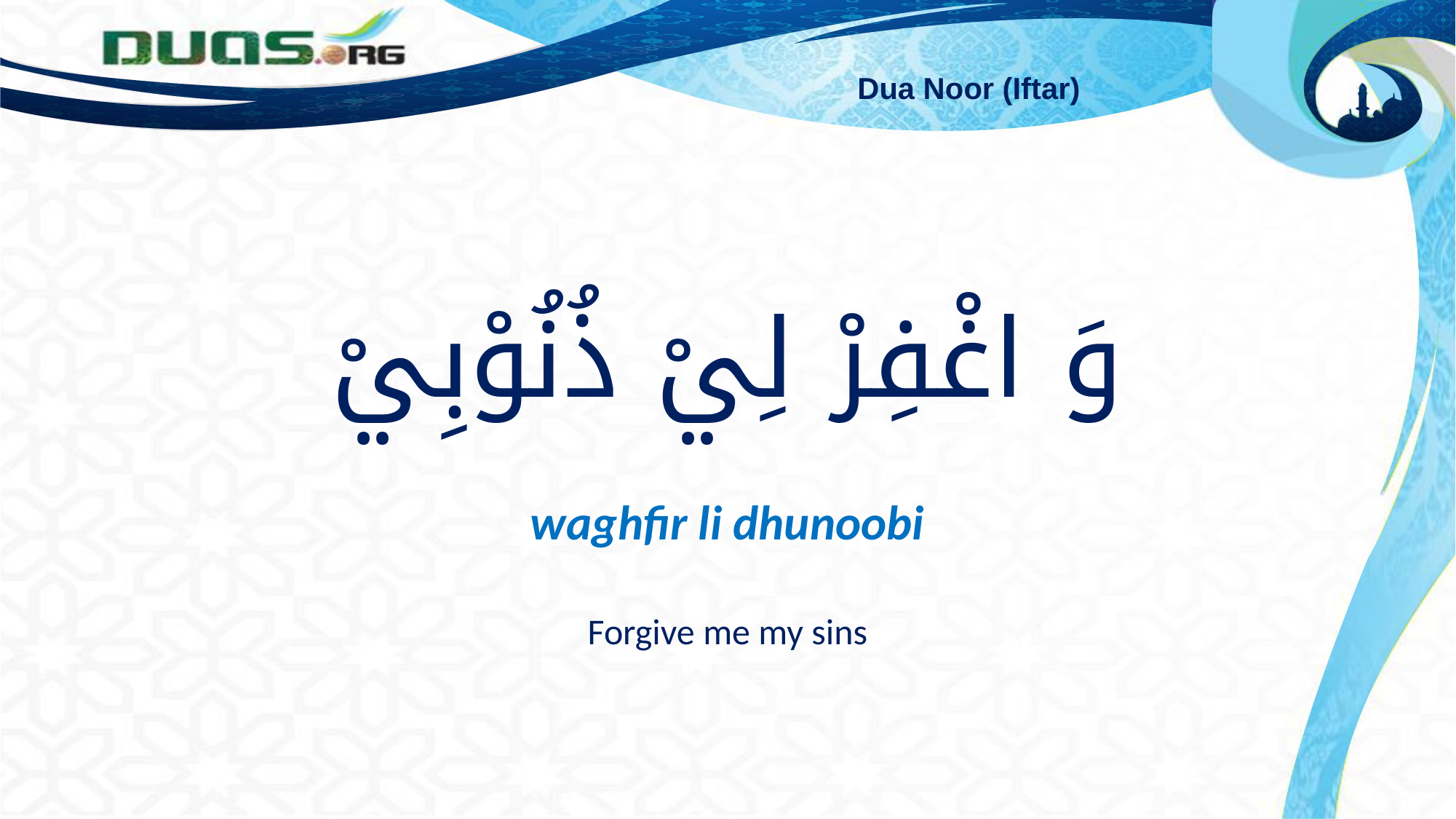

Dua Noor (Iftar)
# وَ اغْفِرْ لِيْ ذُنُوْبِيْ . waghfir li dhunoobi Forgive me my sins